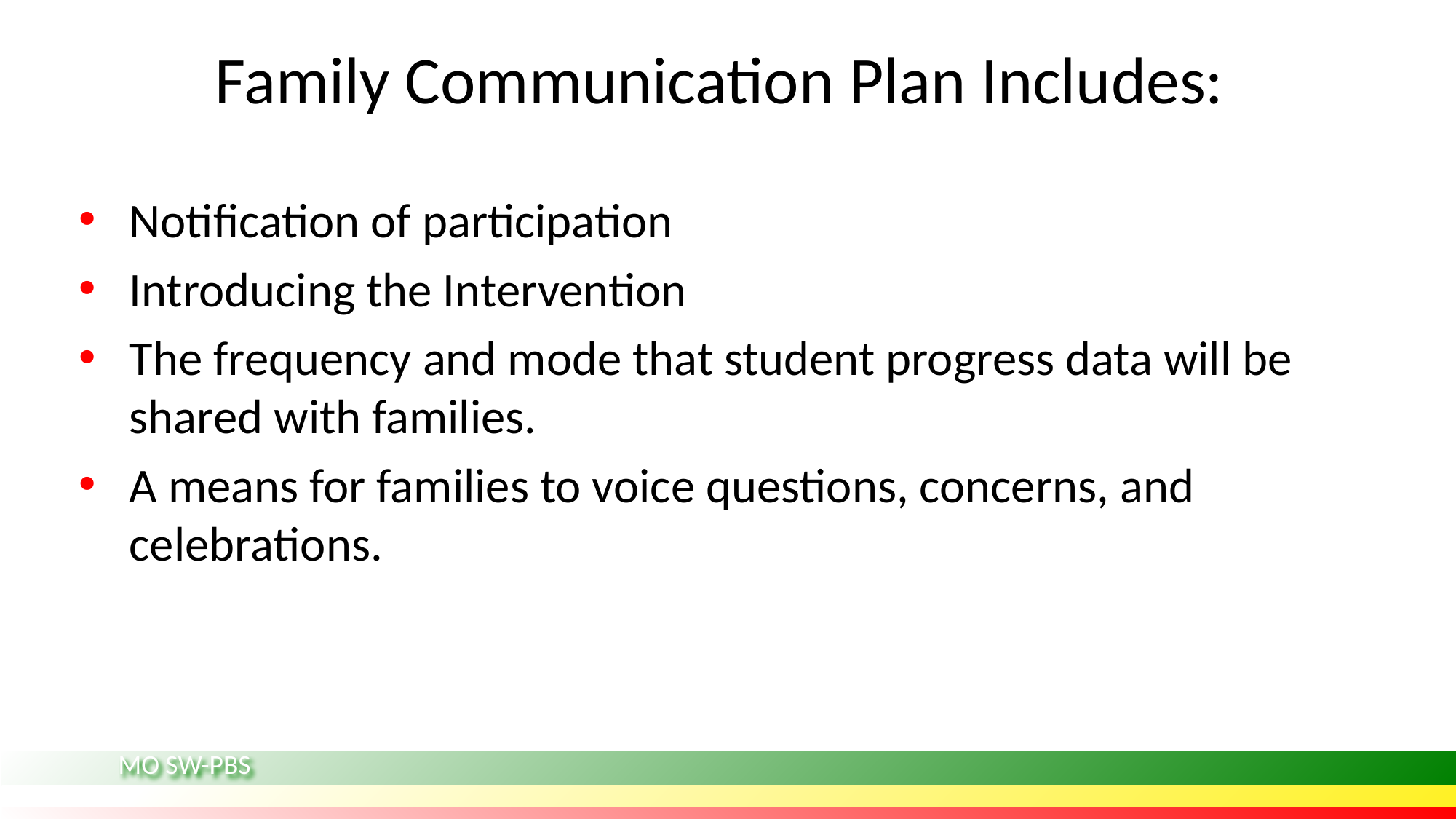

# Family Communication Plan Includes:
Notification of participation
Introducing the Intervention
The frequency and mode that student progress data will be shared with families.
A means for families to voice questions, concerns, and celebrations.